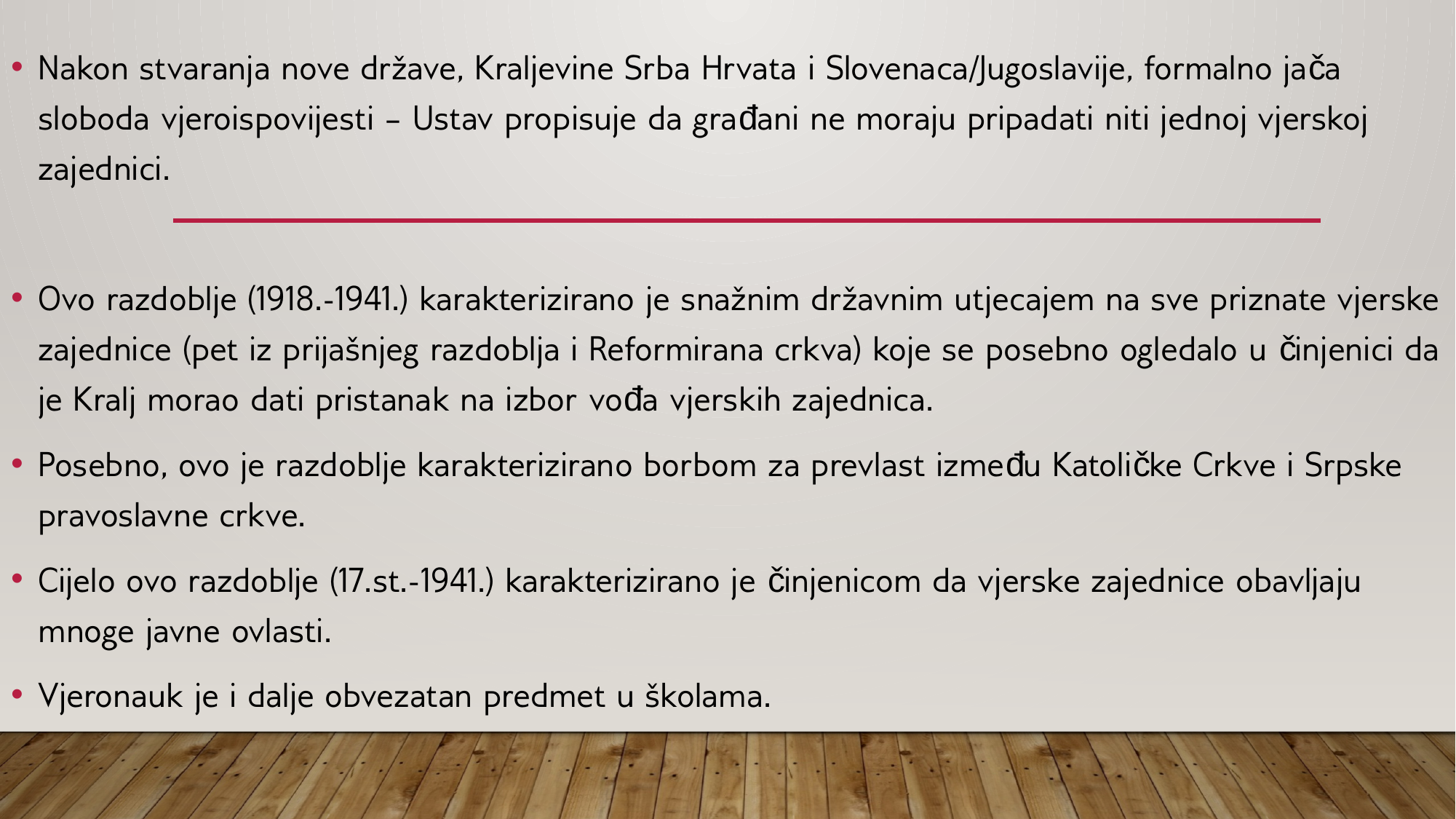

Nakon stvaranja nove države, Kraljevine Srba Hrvata i Slovenaca/Jugoslavije, formalno jača sloboda vjeroispovijesti – Ustav propisuje da građani ne moraju pripadati niti jednoj vjerskoj zajednici.

Ovo razdoblje (1918.-1941.) karakterizirano je snažnim državnim utjecajem na sve priznate vjerske zajednice (pet iz prijašnjeg razdoblja i Reformirana crkva) koje se posebno ogledalo u činjenici da je Kralj morao dati pristanak na izbor vođa vjerskih zajednica.
Posebno, ovo je razdoblje karakterizirano borbom za prevlast između Katoličke Crkve i Srpske pravoslavne crkve.
Cijelo ovo razdoblje (17.st.-1941.) karakterizirano je činjenicom da vjerske zajednice obavljaju mnoge javne ovlasti.
Vjeronauk je i dalje obvezatan predmet u školama.